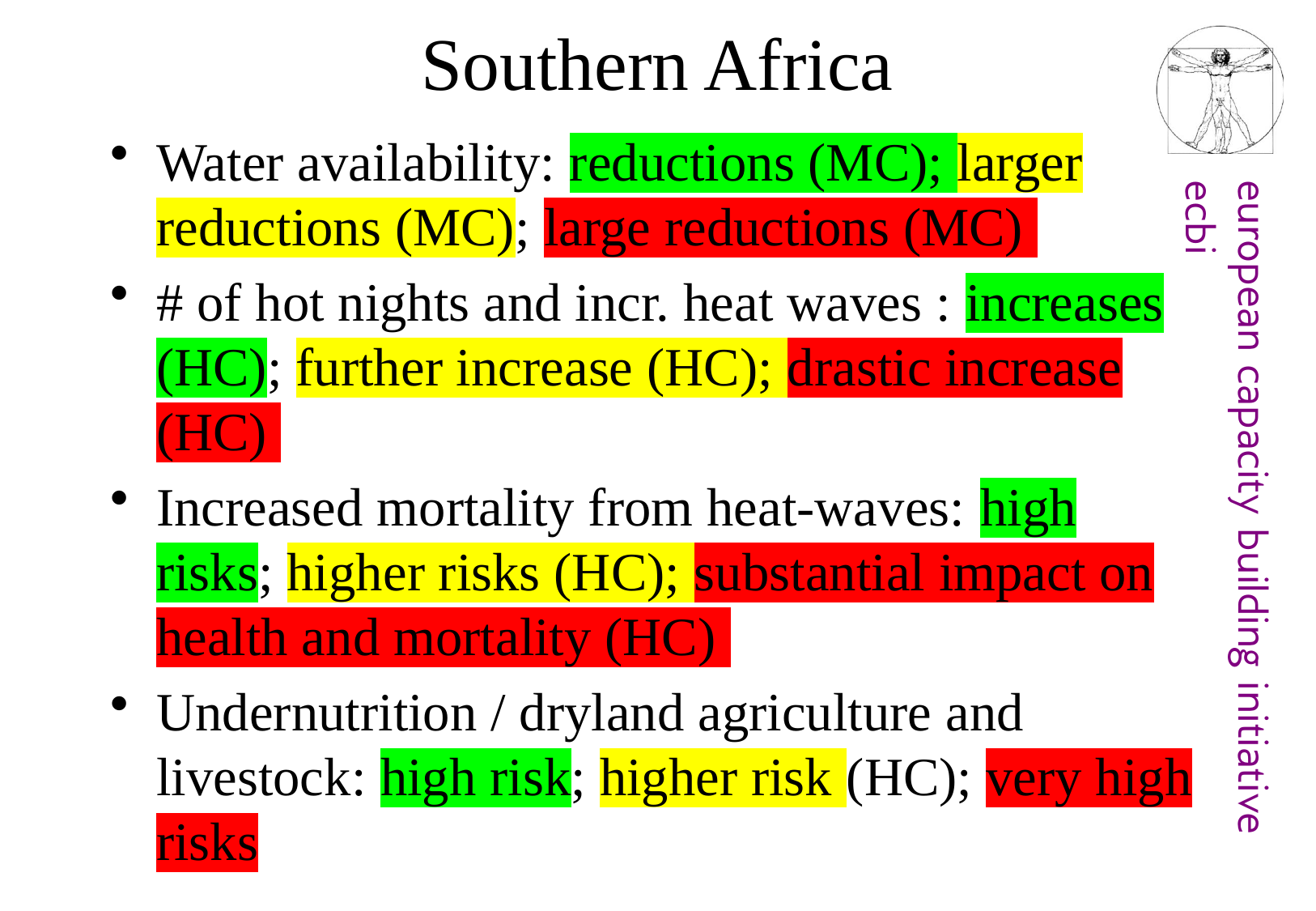

# Southern Africa
Water availability: reductions (MC); larger reductions (MC); large reductions (MC)
# of hot nights and incr. heat waves : increases (HC); further increase (HC); drastic increase (HC)
Increased mortality from heat-waves: high risks; higher risks (HC); substantial impact on health and mortality (HC)
Undernutrition / dryland agriculture and livestock: high risk; higher risk (HC); very high risks